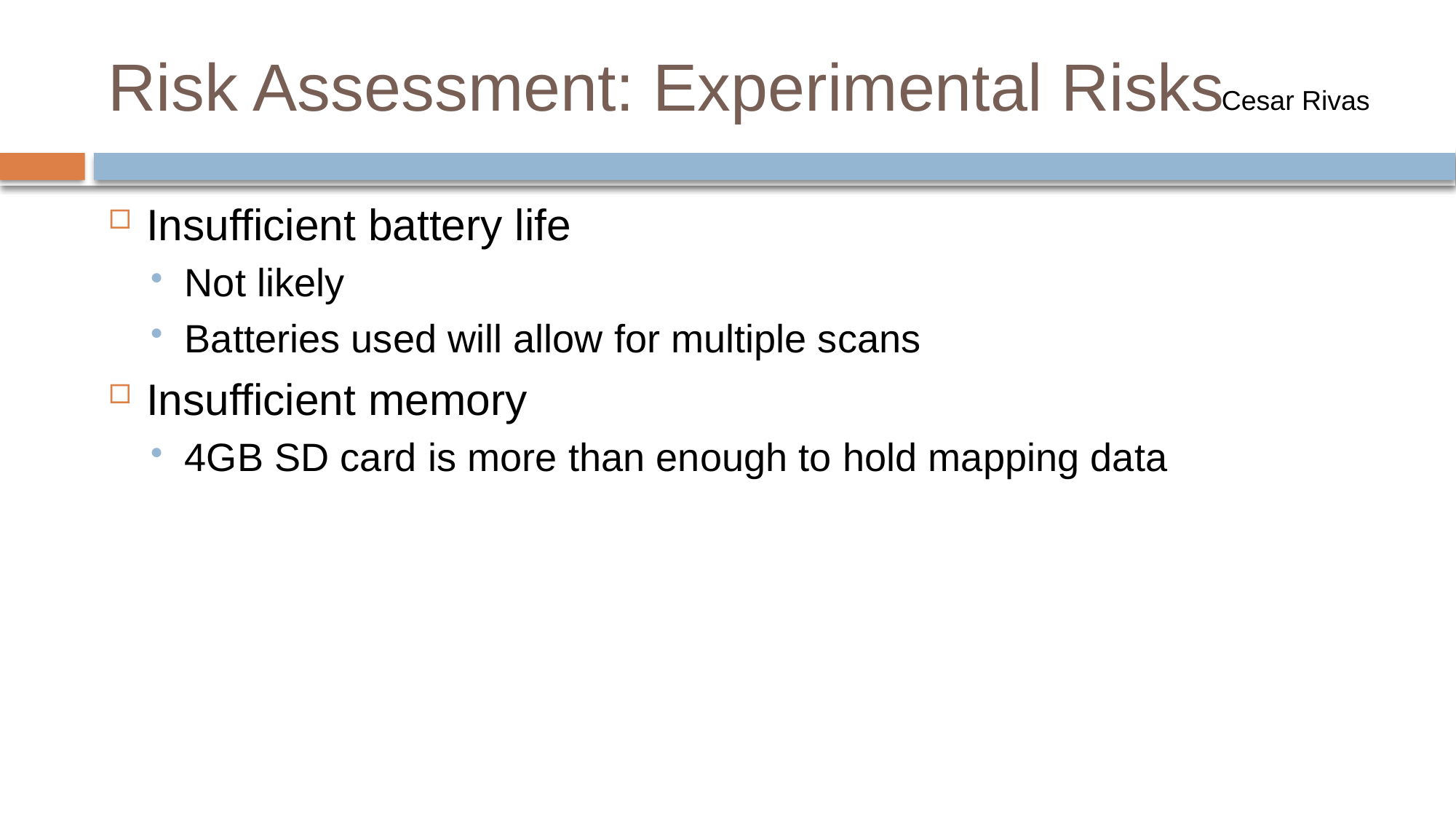

# Risk Assessment: Experimental Risks
Cesar Rivas
Insufficient battery life
Not likely
Batteries used will allow for multiple scans
Insufficient memory
4GB SD card is more than enough to hold mapping data